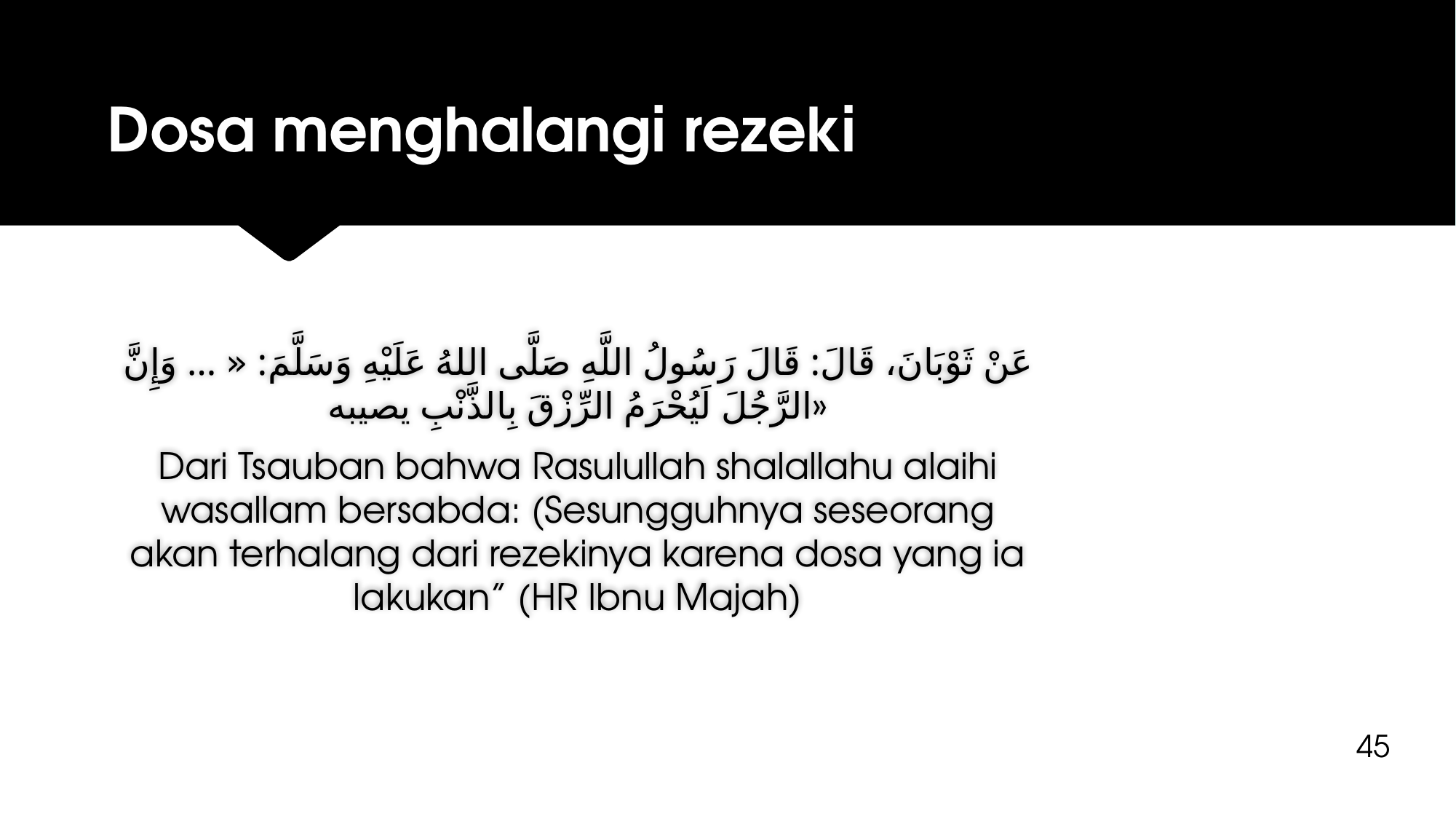

# Dosa menghalangi rezeki
ﻋَﻦْ ﺛَﻮْﺑَﺎﻥَ، ﻗَﺎﻝَ: ﻗَﺎﻝَ ﺭَﺳُﻮﻝُ اﻟﻠَّﻪِ ﺻَﻠَّﻰ اﻟﻠﻪُ ﻋَﻠَﻴْﻪِ ﻭَﺳَﻠَّﻢَ: « … ﻭَﺇِﻥَّ اﻟﺮَّﺟُﻞَ ﻟَﻴُﺤْﺮَﻡُ اﻟﺮِّﺯْﻕَ ﺑِﺎﻟﺬَّﻧْﺐِ ﻳﺼﻴﺒﻪ»
Dari Tsauban bahwa Rasulullah shalallahu alaihi wasallam bersabda: (Sesungguhnya seseorang akan terhalang dari rezekinya karena dosa yang ia lakukan” (HR Ibnu Majah)
45